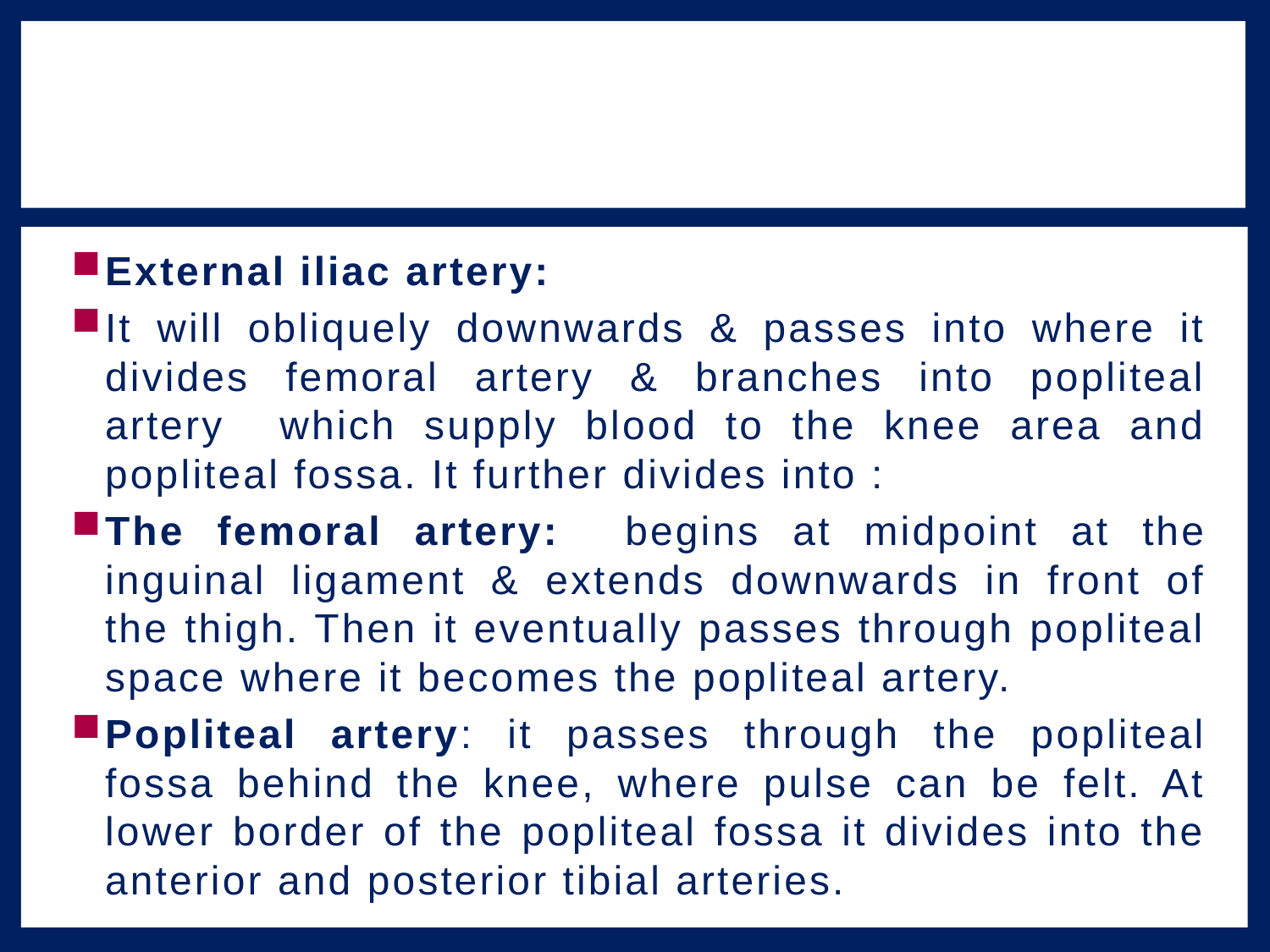

#
External iliac artery:
It will obliquely downwards & passes into where it divides femoral artery & branches into popliteal artery  which supply blood to the knee area and popliteal fossa. It further divides into :
The femoral artery:  begins at midpoint at the inguinal ligament & extends downwards in front of the thigh. Then it eventually passes through popliteal space where it becomes the popliteal artery.
Popliteal artery: it passes through the popliteal fossa behind the knee, where pulse can be felt. At lower border of the popliteal fossa it divides into the anterior and posterior tibial arteries.